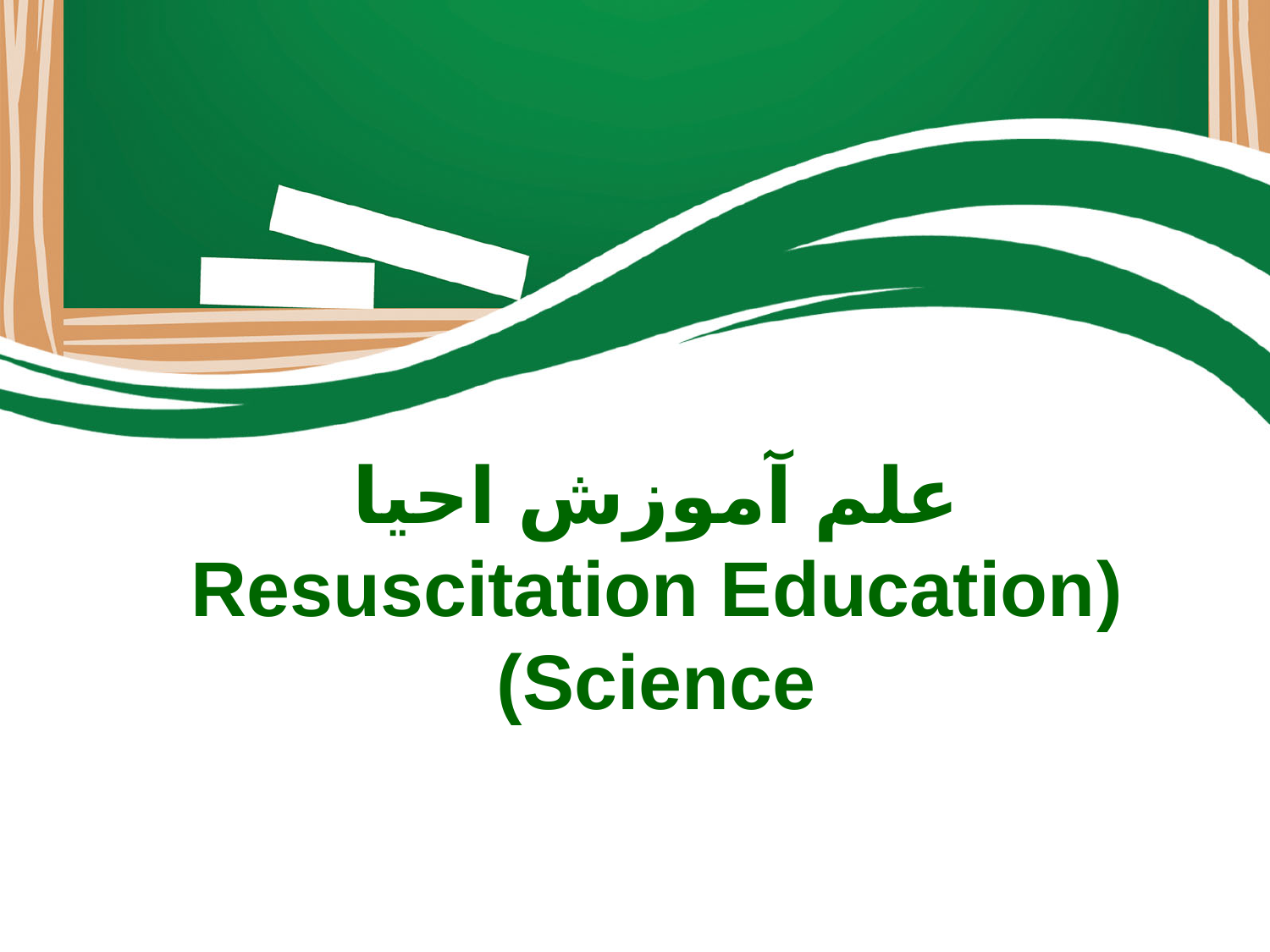

# علم آموزش احیا (Resuscitation Education Science)